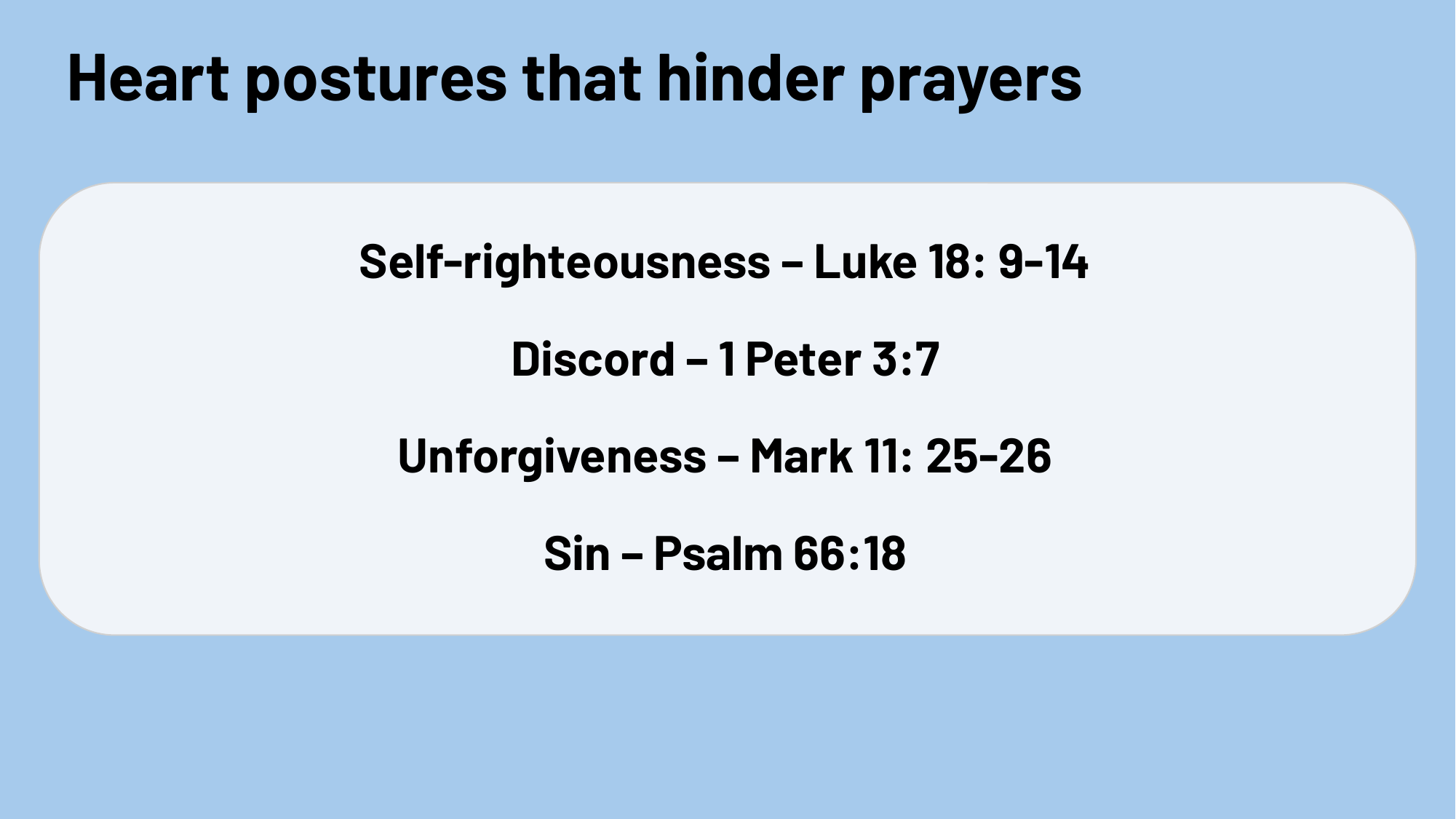

# Heart postures that hinder prayers

Self-righteousness – Luke 18: 9-14
Discord – 1 Peter 3:7
Unforgiveness – Mark 11: 25-26
Sin – Psalm 66:18